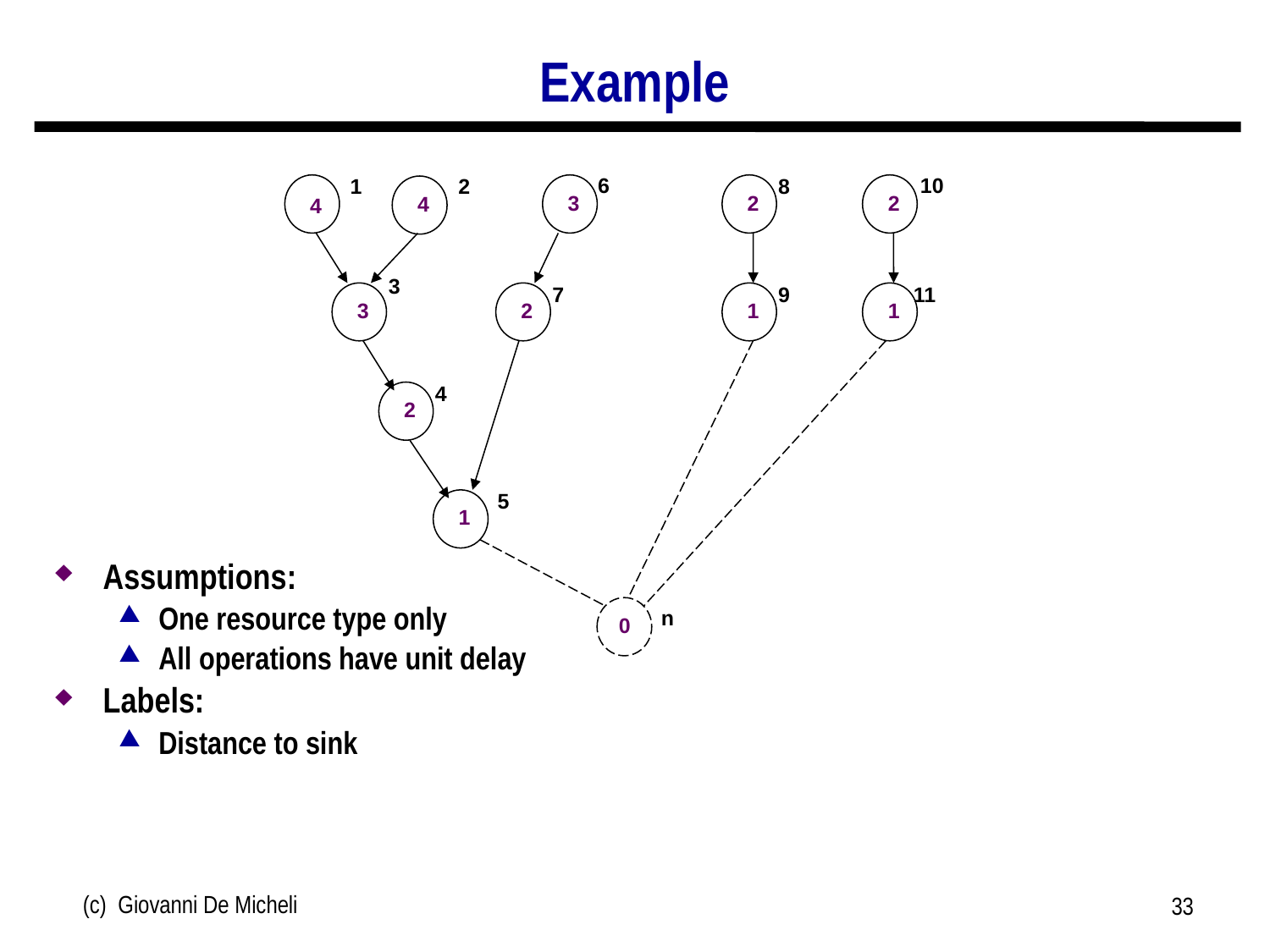

# Example
6
10
1
2
8

3
2
2
4
4
3
2
1
1
2
1
0

3
7
9
11

4

5

Assumptions:
One resource type only
All operations have unit delay
Labels:
Distance to sink

n
(c)  Giovanni De Micheli
33